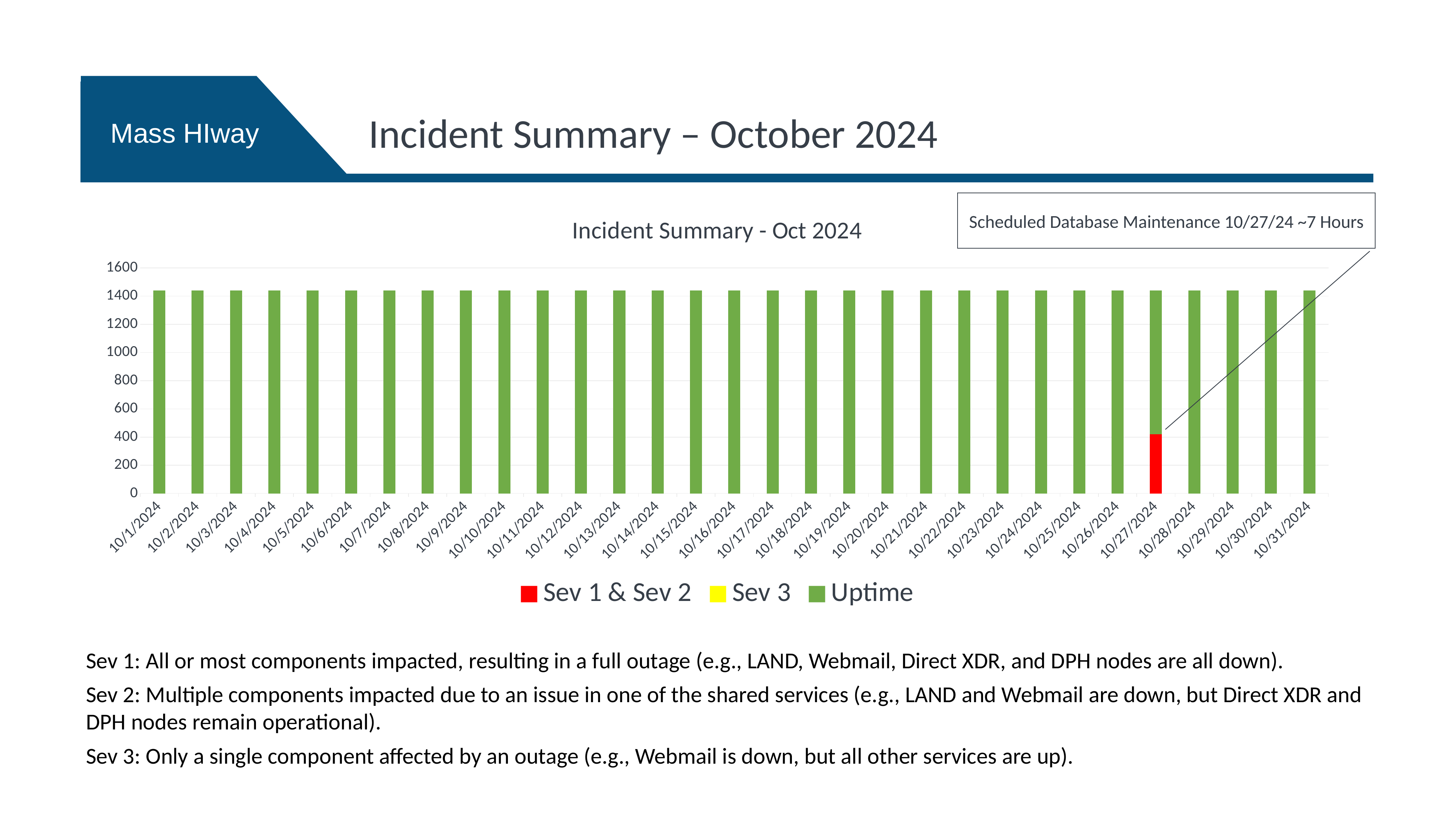

Incident Summary – October 2024
Scheduled Database Maintenance 10/27/24 ~7 Hours

### Chart: Incident Summary - Oct 2024

| Category | Sev 1 & Sev 2 | Sev 3 | Uptime |
|---|---|---|---|
| 45566 | 0.0 | 0.0 | 1440.0 |
| 45567 | 0.0 | 0.0 | 1440.0 |
| 45568 | 0.0 | 0.0 | 1440.0 |
| 45569 | 0.0 | 0.0 | 1440.0 |
| 45570 | 0.0 | 0.0 | 1440.0 |
| 45571 | 0.0 | 0.0 | 1440.0 |
| 45572 | 0.0 | 0.0 | 1440.0 |
| 45573 | 0.0 | 0.0 | 1440.0 |
| 45574 | 0.0 | 0.0 | 1440.0 |
| 45575 | 0.0 | 0.0 | 1440.0 |
| 45576 | 0.0 | 0.0 | 1440.0 |
| 45577 | 0.0 | 0.0 | 1440.0 |
| 45578 | 0.0 | 0.0 | 1440.0 |
| 45579 | 0.0 | 0.0 | 1440.0 |
| 45580 | 0.0 | 0.0 | 1440.0 |
| 45581 | 0.0 | 0.0 | 1440.0 |
| 45582 | 0.0 | 0.0 | 1440.0 |
| 45583 | 0.0 | 0.0 | 1440.0 |
| 45584 | 0.0 | 0.0 | 1440.0 |
| 45585 | 0.0 | 0.0 | 1440.0 |
| 45586 | 0.0 | 0.0 | 1440.0 |
| 45587 | 0.0 | 0.0 | 1440.0 |
| 45588 | 0.0 | 0.0 | 1440.0 |
| 45589 | 0.0 | 0.0 | 1440.0 |
| 45590 | 0.0 | 0.0 | 1440.0 |
| 45591 | 0.0 | 0.0 | 1440.0 |
| 45592 | 420.0 | 0.0 | 1020.0 |
| 45593 | 0.0 | 0.0 | 1440.0 |
| 45594 | 0.0 | 0.0 | 1440.0 |
| 45595 | 0.0 | 0.0 | 1440.0 |
| 45596 | 0.0 | 0.0 | 1440.0 |
Sev 1: All or most components impacted, resulting in a full outage (e.g., LAND, Webmail, Direct XDR, and DPH nodes are all down).
Sev 2: Multiple components impacted due to an issue in one of the shared services (e.g., LAND and Webmail are down, but Direct XDR and DPH nodes remain operational).
Sev 3: Only a single component affected by an outage (e.g., Webmail is down, but all other services are up).